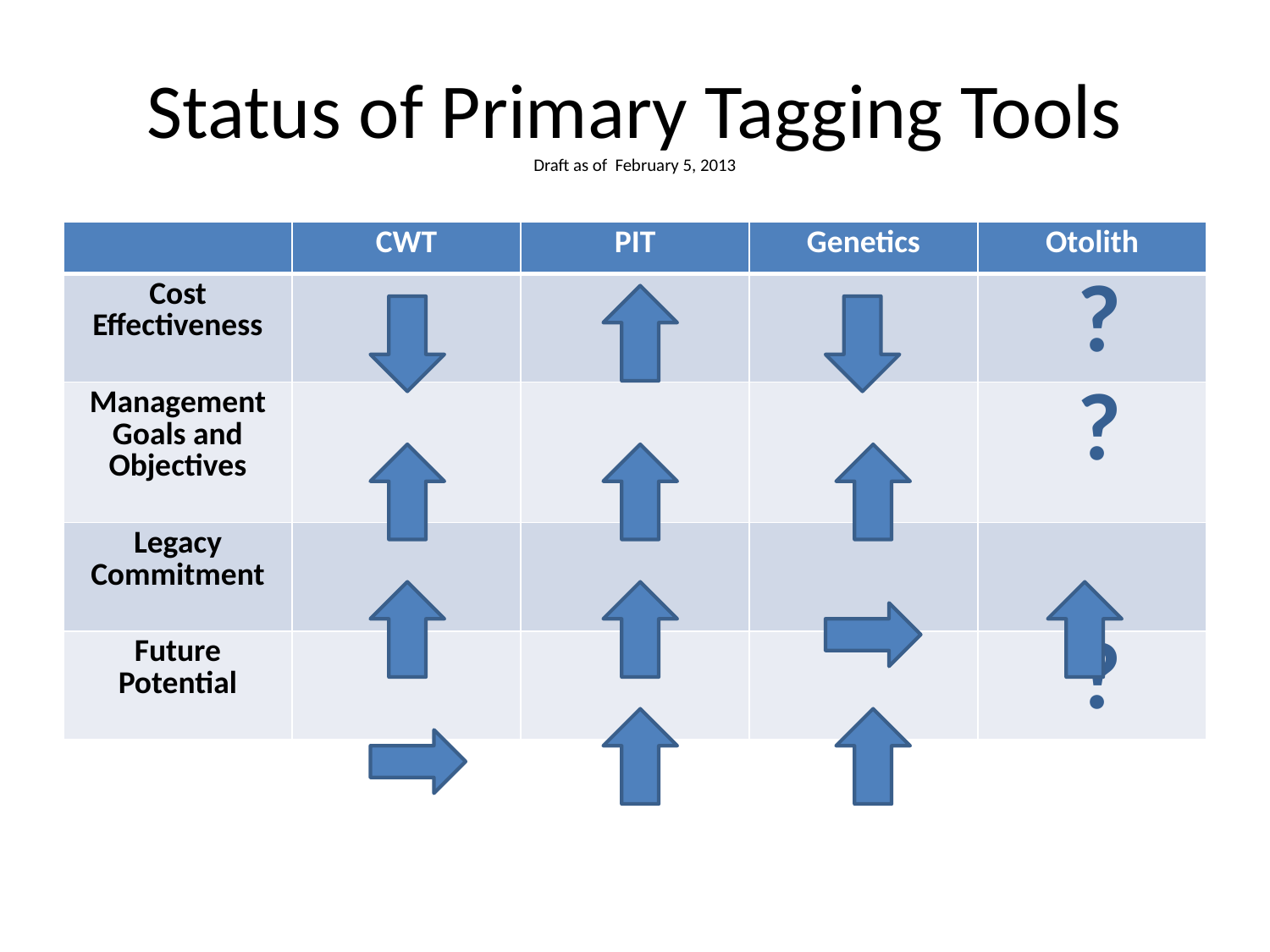

# Status of Primary Tagging Tools Draft as of  February 5, 2013
|  | CWT | PIT | Genetics | Otolith |
| --- | --- | --- | --- | --- |
| Cost Effectiveness |  |  |  | ? |
| Management Goals and Objectives |  |  |  | ? |
| Legacy Commitment |  |  |  |  |
| Future Potential |  |  |  | ? |